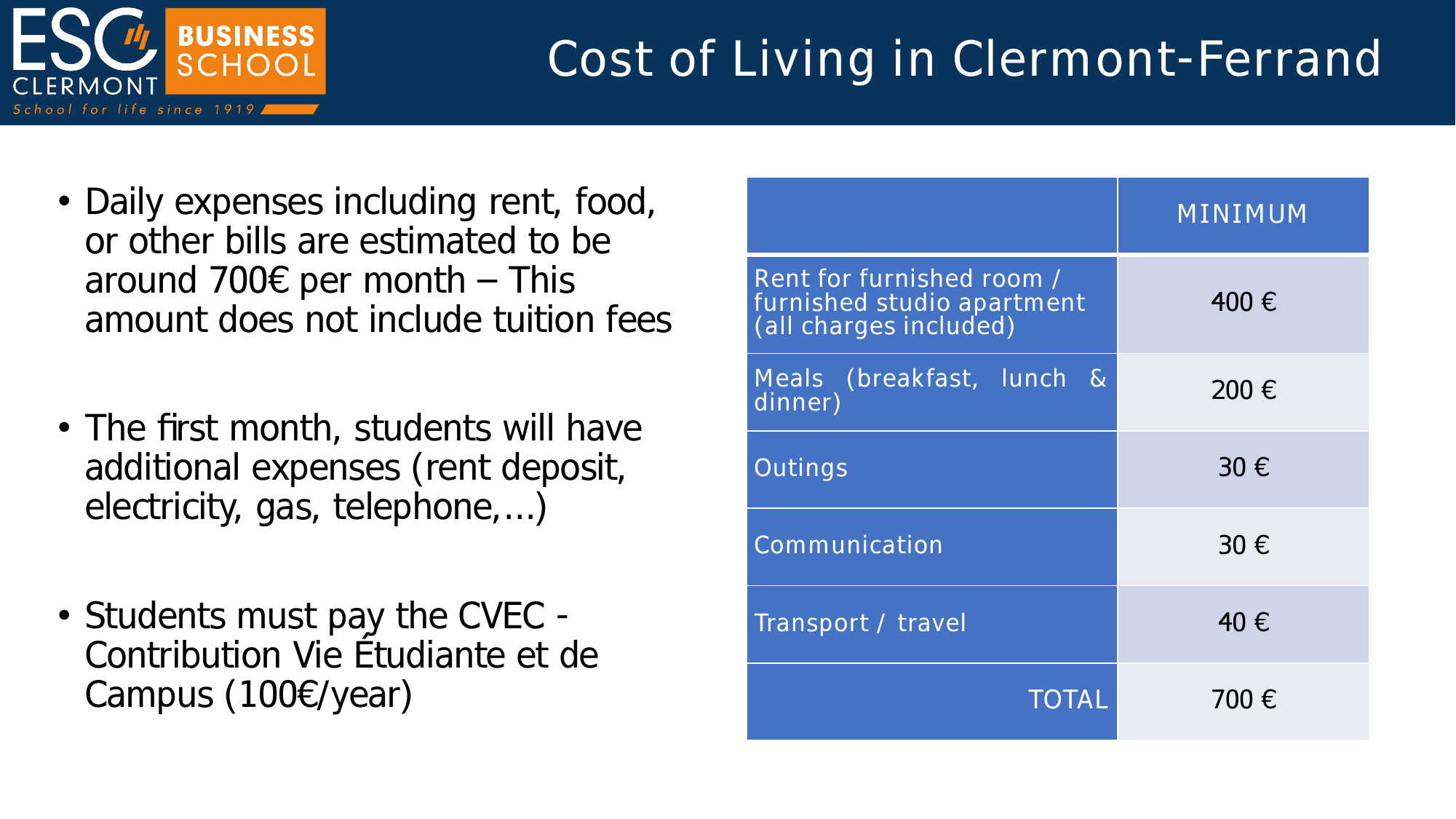

# Cost of Living in Clermont-Ferrand
|  | MINIMUM |
| --- | --- |
| Rent for furnished room / furnished studio apartment (all charges included) | 400 € |
| Meals (breakfast, lunch & dinner) | 200 € |
| Outings | 30 € |
| Communication | 30 € |
| Transport / travel | 40 € |
| TOTAL | 700 € |
Daily expenses including rent, food, or other bills are estimated to be around 700€ per month – This amount does not include tuition fees

The first month, students will have additional expenses (rent deposit, electricity, gas, telephone,...)

Students must pay the CVEC - Contribution Vie Étudiante et de Campus (100€/year)